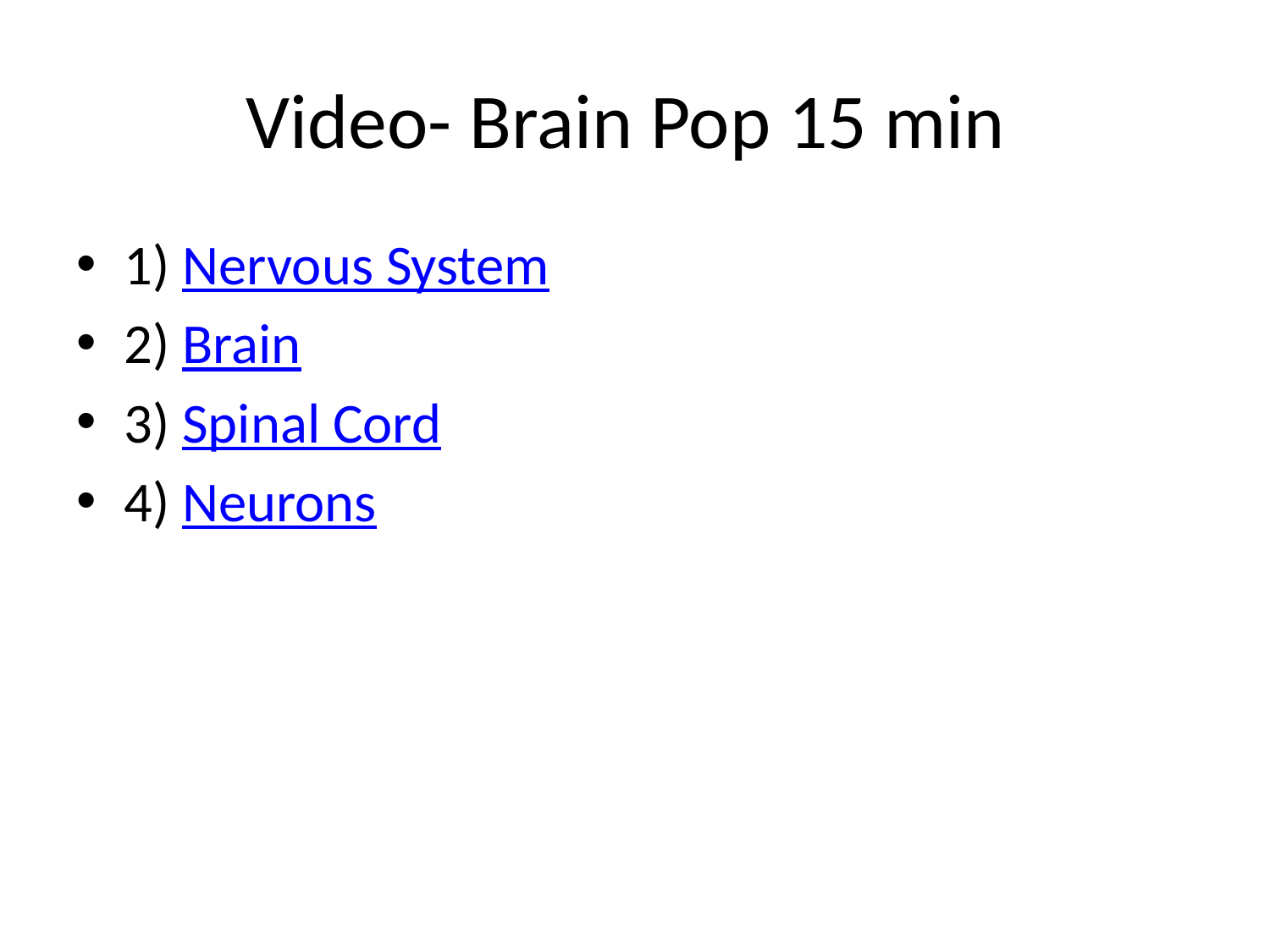

# Video- Brain Pop 15 min
1) Nervous System
2) Brain
3) Spinal Cord
4) Neurons